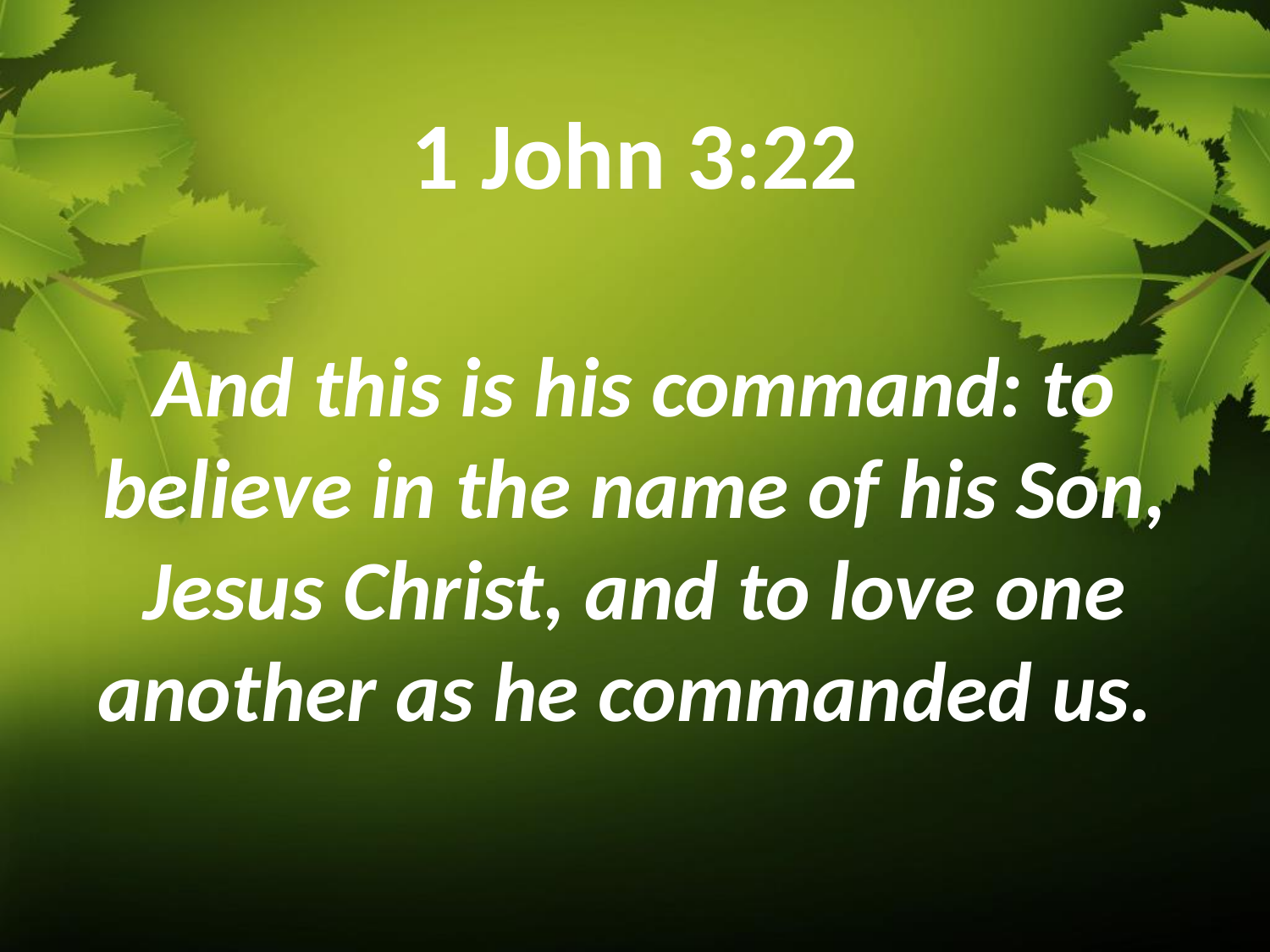

# 1 John 3:22
And this is his command: to believe in the name of his Son, Jesus Christ, and to love one another as he commanded us.